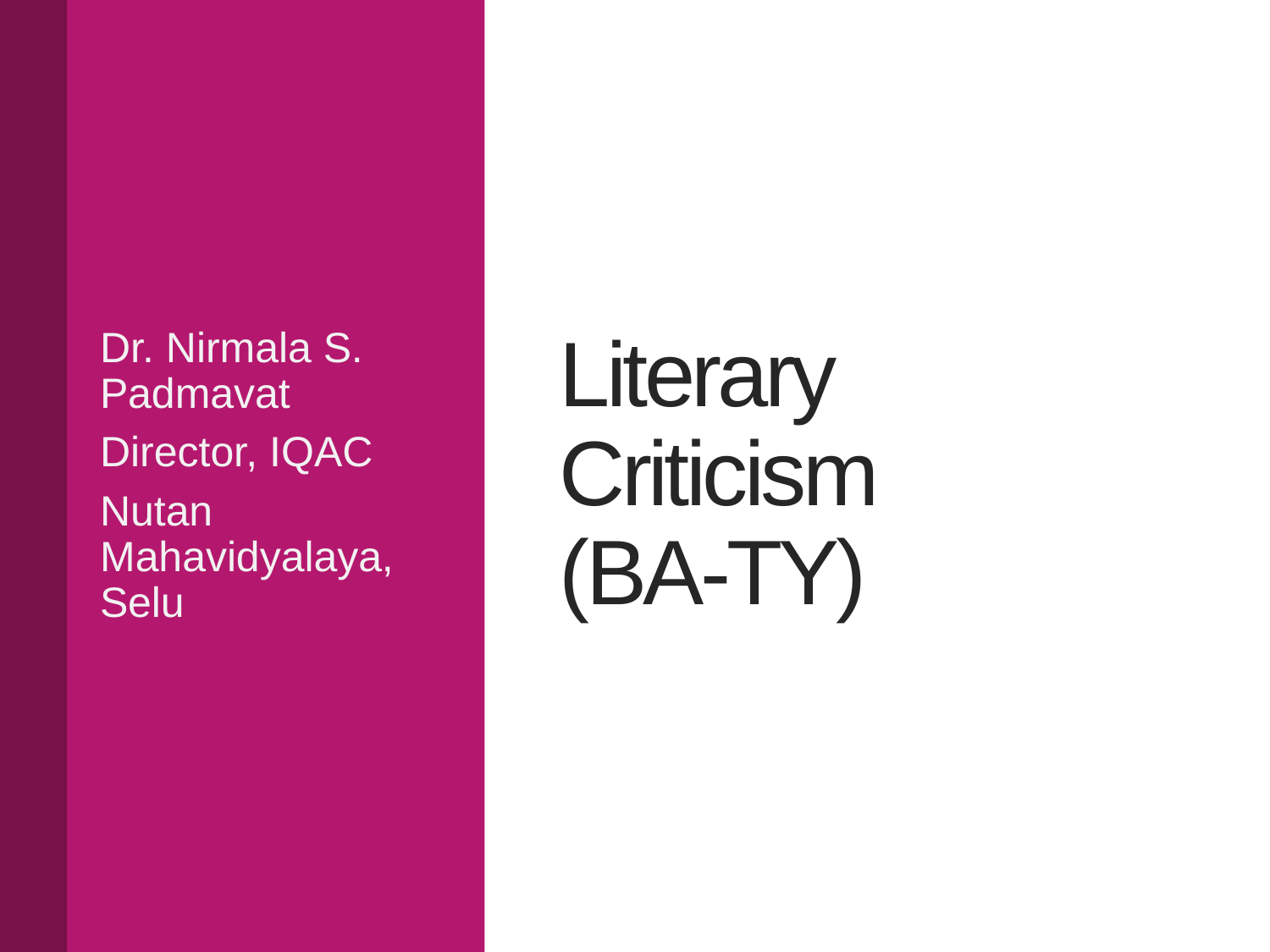

Dr. Nirmala S. Padmavat
Director, IQAC
Nutan Mahavidyalaya, Selu
# Literary Criticism (BA-TY)